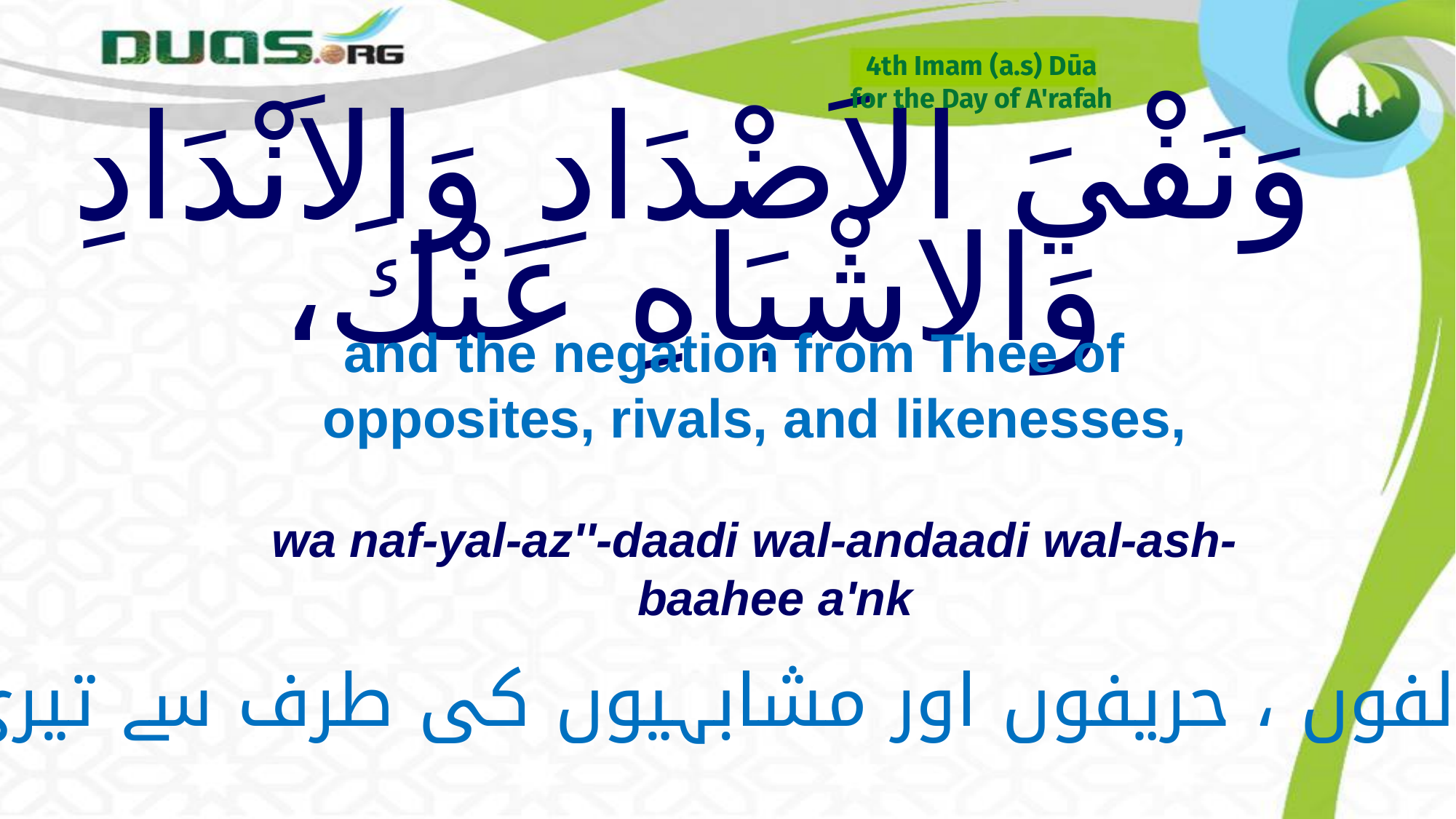

4th Imam (a.s) Dūa
for the Day of A'rafah
# وَنَفْيَ الاَضْدَادِ وَالاَنْدَادِ وَالاشْبَاهِ عَنْكَ،
and the negation from Thee of opposites, rivals, and likenesses,
wa naf-yal-az''-daadi wal-andaadi wal-ash-baahee a'nk
اور مخالفوں ، حریفوں اور مشابہیوں کی طرف سے تیری نفی ،